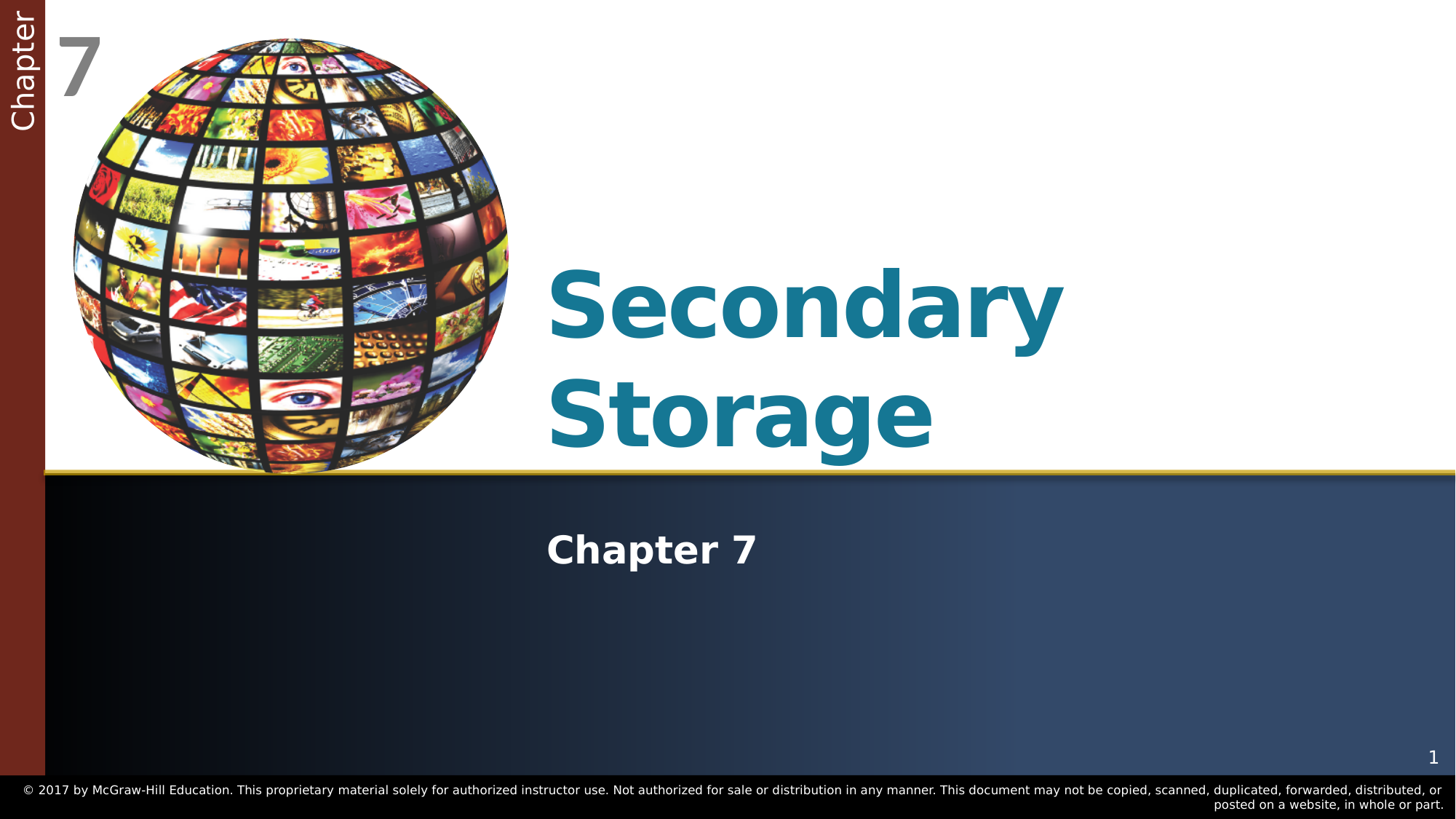

7
# Secondary Storage
Chapter 7
1